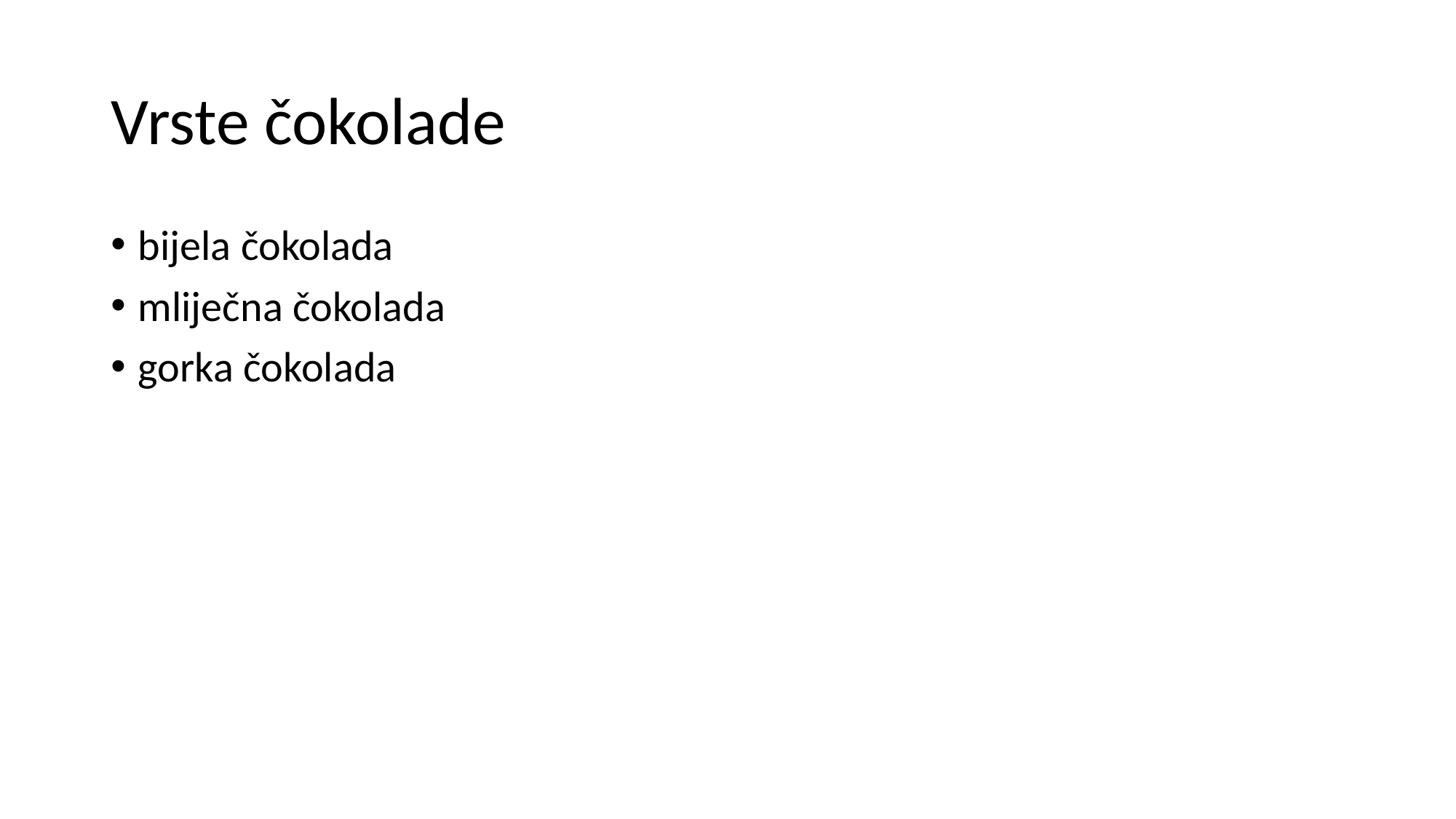

# Vrste čokolade
bijela čokolada
mliječna čokolada
gorka čokolada